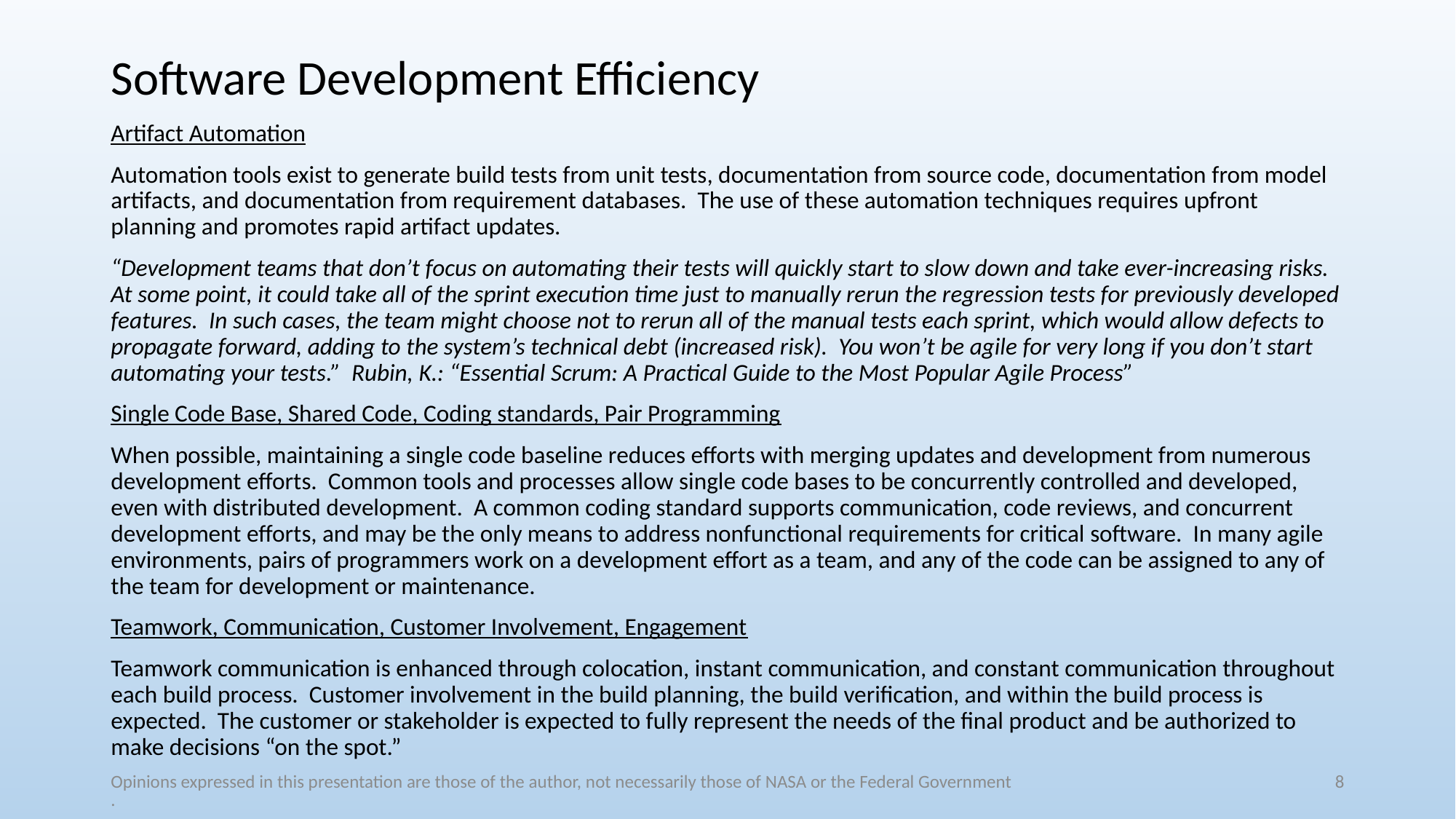

# Software Development Efficiency
Artifact Automation
Automation tools exist to generate build tests from unit tests, documentation from source code, documentation from model artifacts, and documentation from requirement databases.  The use of these automation techniques requires upfront planning and promotes rapid artifact updates.
“Development teams that don’t focus on automating their tests will quickly start to slow down and take ever-increasing risks.  At some point, it could take all of the sprint execution time just to manually rerun the regression tests for previously developed features.  In such cases, the team might choose not to rerun all of the manual tests each sprint, which would allow defects to propagate forward, adding to the system’s technical debt (increased risk).  You won’t be agile for very long if you don’t start automating your tests.”  Rubin, K.: “Essential Scrum: A Practical Guide to the Most Popular Agile Process”
Single Code Base, Shared Code, Coding standards, Pair Programming
When possible, maintaining a single code baseline reduces efforts with merging updates and development from numerous development efforts.  Common tools and processes allow single code bases to be concurrently controlled and developed, even with distributed development.  A common coding standard supports communication, code reviews, and concurrent development efforts, and may be the only means to address nonfunctional requirements for critical software.  In many agile environments, pairs of programmers work on a development effort as a team, and any of the code can be assigned to any of the team for development or maintenance.
Teamwork, Communication, Customer Involvement, Engagement
Teamwork communication is enhanced through colocation, instant communication, and constant communication throughout each build process.  Customer involvement in the build planning, the build verification, and within the build process is expected.  The customer or stakeholder is expected to fully represent the needs of the final product and be authorized to make decisions “on the spot.”

Opinions expressed in this presentation are those of the author, not necessarily those of NASA or the Federal Government.
8